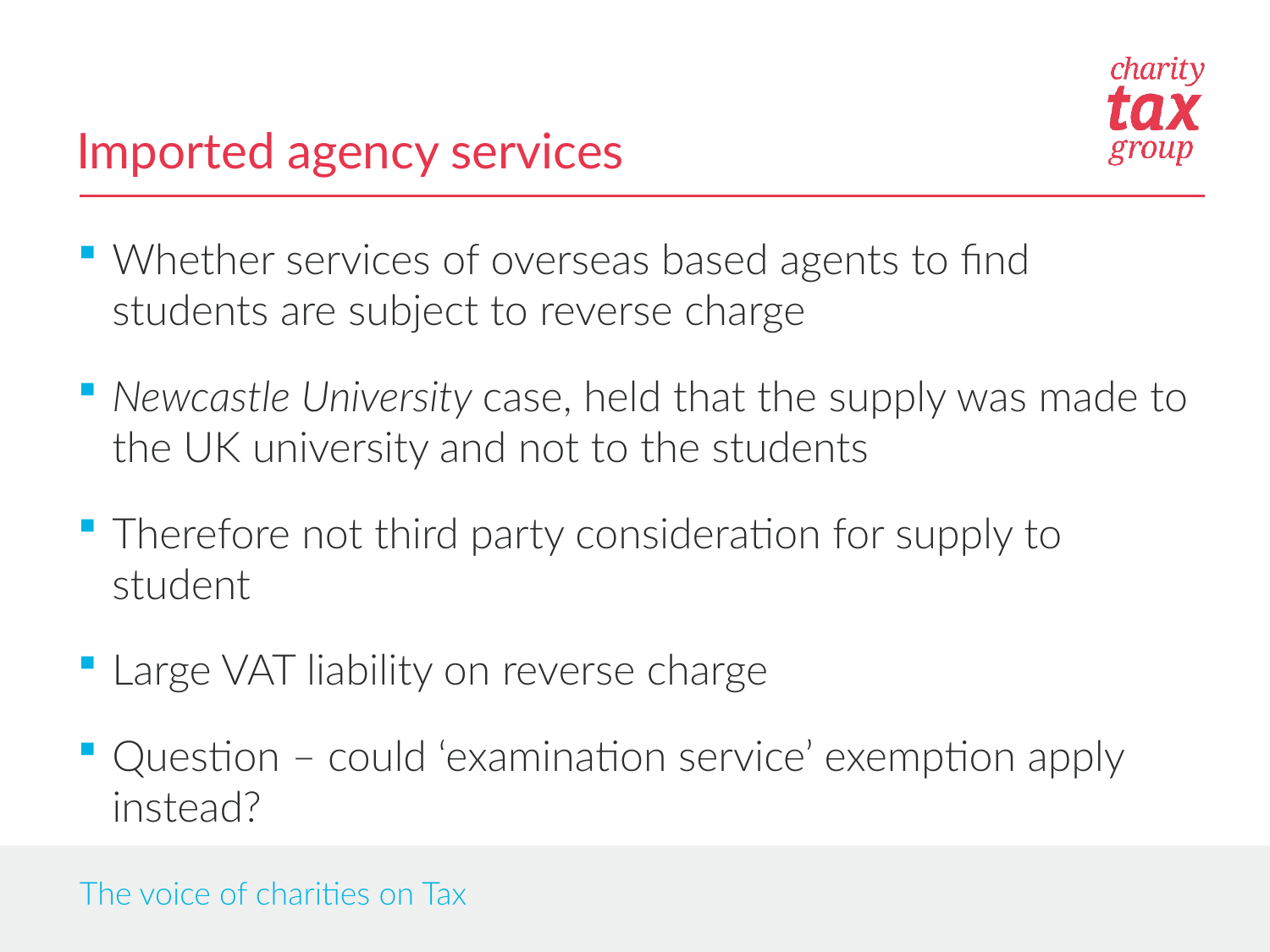

Imported agency services
Whether services of overseas based agents to find students are subject to reverse charge
Newcastle University case, held that the supply was made to the UK university and not to the students
Therefore not third party consideration for supply to student
Large VAT liability on reverse charge
Question – could ‘examination service’ exemption apply instead?
The voice of charities on Tax